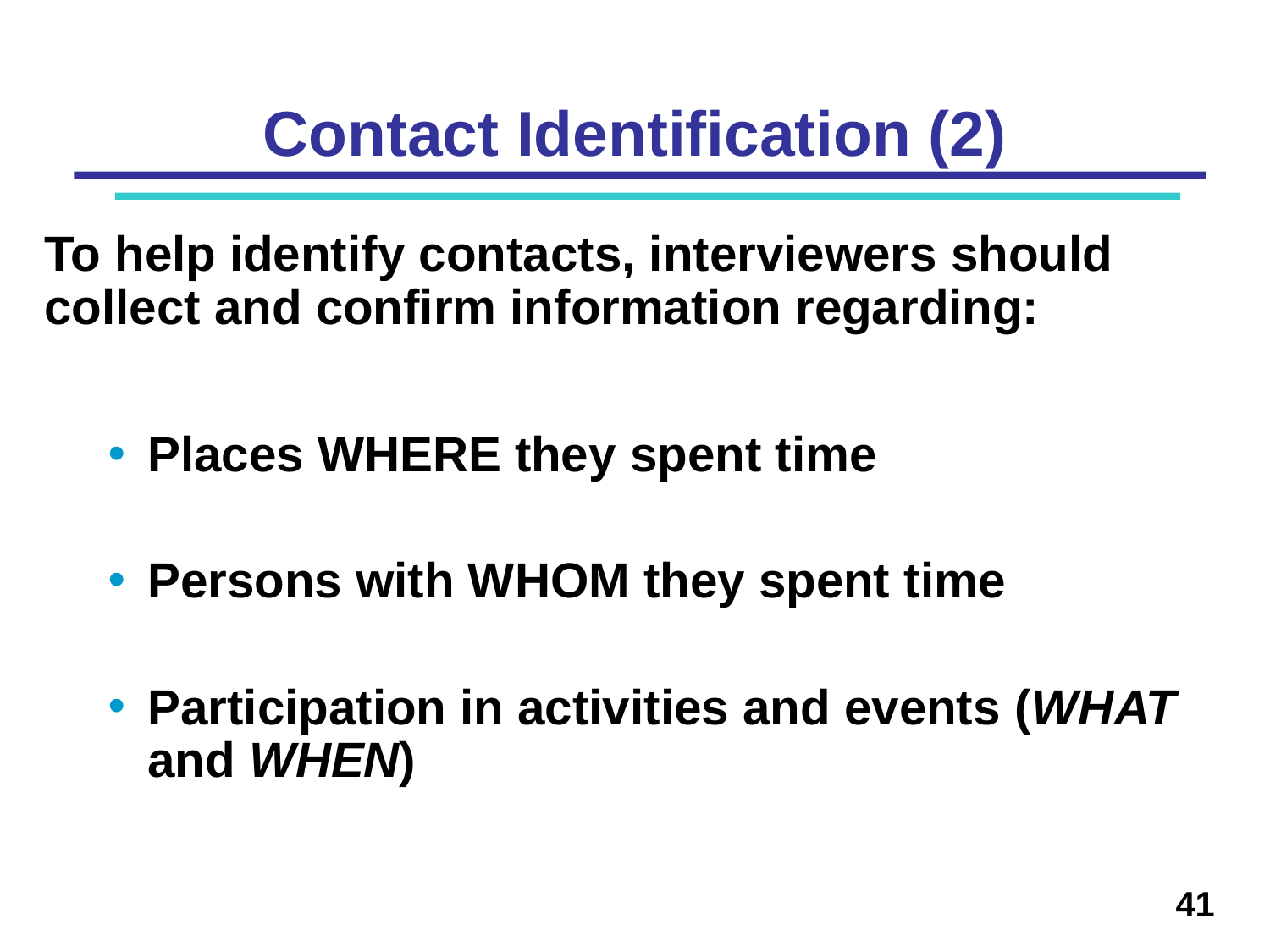

# Contact Identification (2)
To help identify contacts, interviewers should collect and confirm information regarding:

Places WHERE they spent time

Persons with WHOM they spent time

Participation in activities and events (WHAT and WHEN)

41